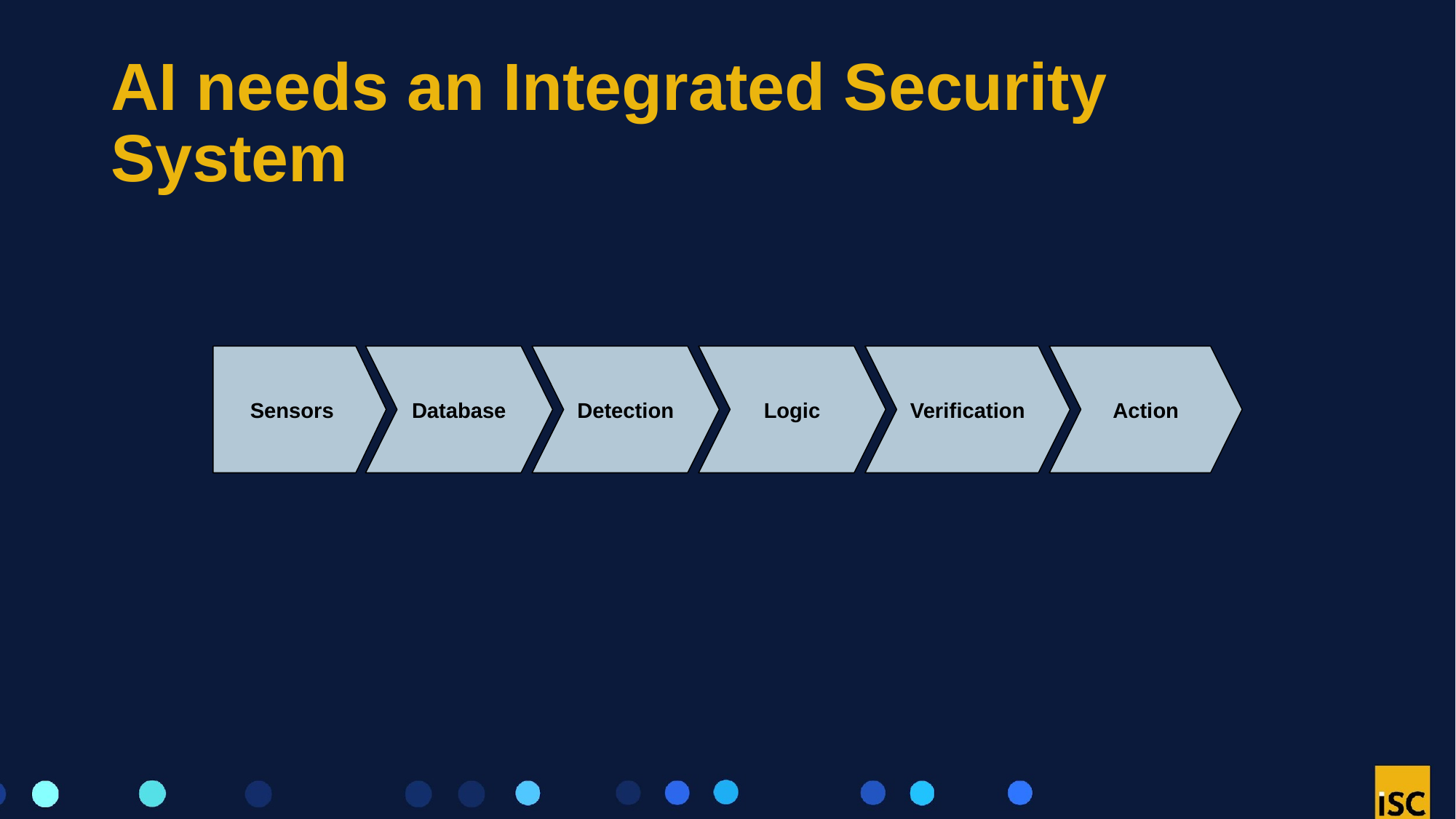

# AI needs an Integrated Security System
Sensors
Database
Detection
Logic
Verification
Action